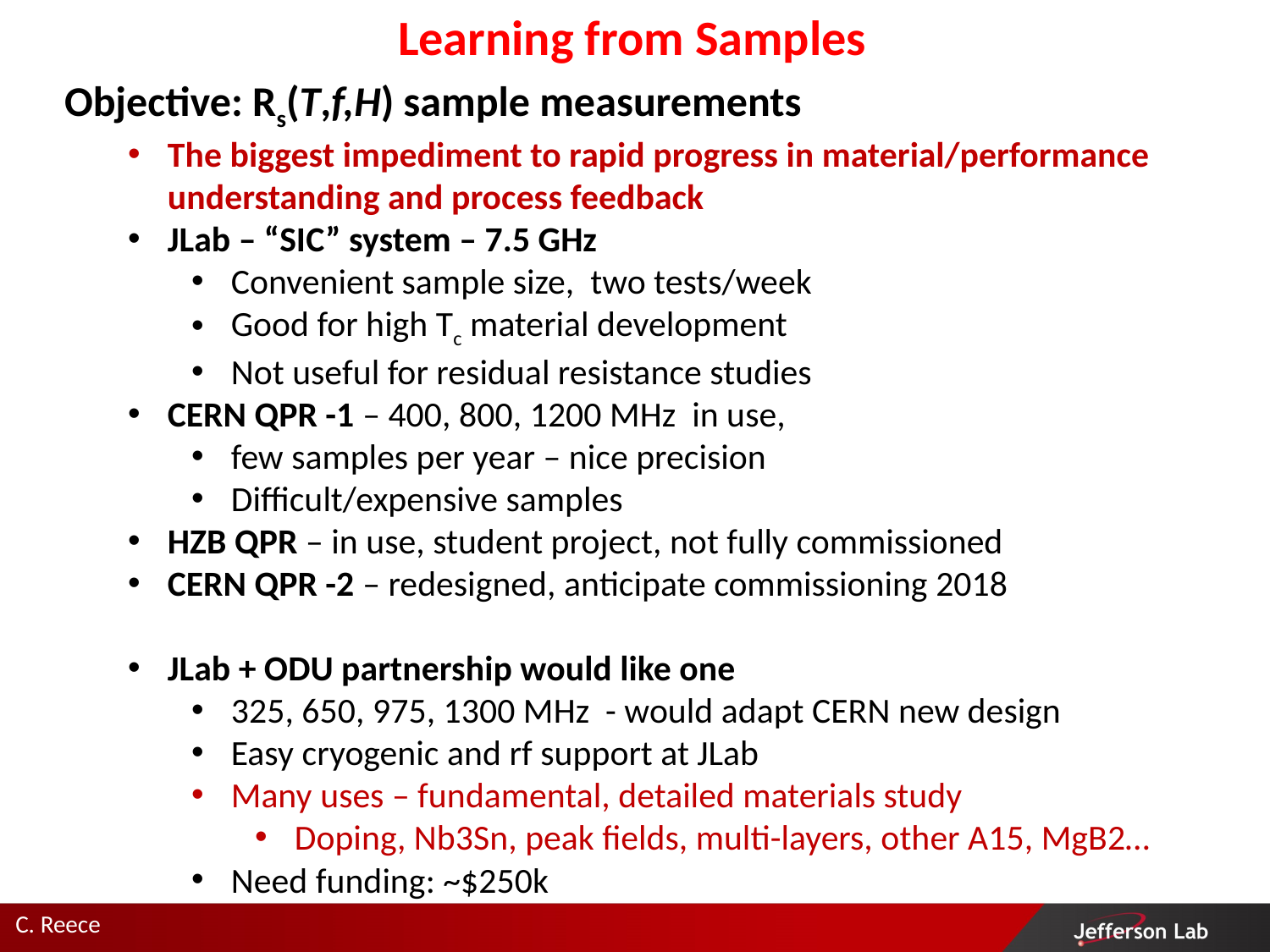

Learning from Samples
Objective: Rs(T,f,H) sample measurements
The biggest impediment to rapid progress in material/performance understanding and process feedback
JLab – “SIC” system – 7.5 GHz
Convenient sample size,  two tests/week
Good for high Tc material development
Not useful for residual resistance studies
CERN QPR -1 – 400, 800, 1200 MHz  in use,
few samples per year – nice precision
Difficult/expensive samples
HZB QPR – in use, student project, not fully commissioned
CERN QPR -2 – redesigned, anticipate commissioning 2018

JLab + ODU partnership would like one
325, 650, 975, 1300 MHz  - would adapt CERN new design
Easy cryogenic and rf support at JLab
Many uses – fundamental, detailed materials study
Doping, Nb3Sn, peak fields, multi-layers, other A15, MgB2…
Need funding: ~$250k
C. Reece